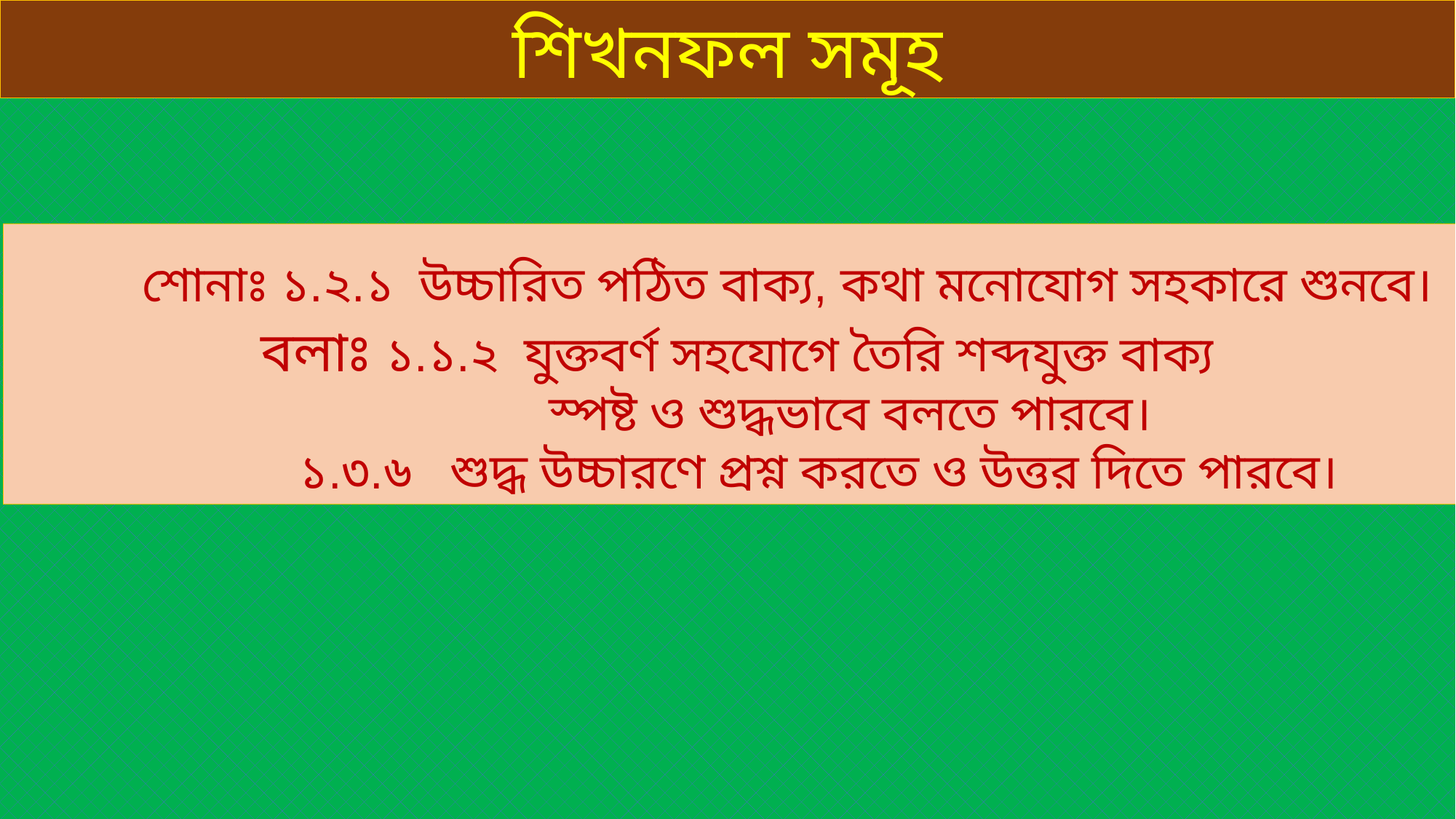

শিখনফল সমূহ
      শোনাঃ ১.২.১  উচ্চারিত পঠিত বাক্য, কথা মনোযোগ সহকারে শুনবে।
 বলাঃ ১.১.২  যুক্তবর্ণ সহযোগে তৈরি শব্দযুক্ত বাক্য
                   স্পষ্ট ও শুদ্ধভাবে বলতে পারবে।
              ১.৩.৬   শুদ্ধ উচ্চারণে প্রশ্ন করতে ও উত্তর দিতে পারবে।